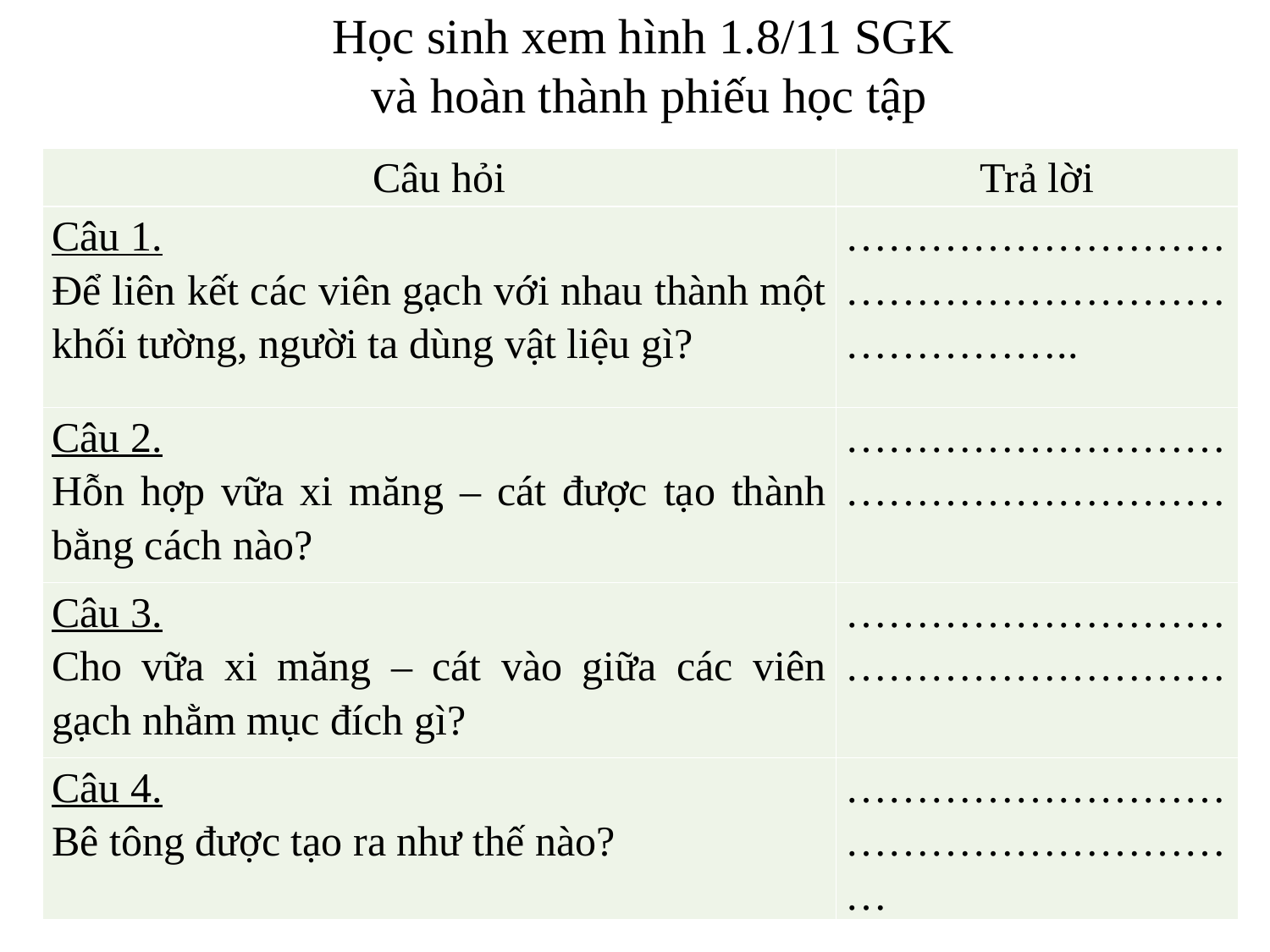

# Học sinh xem hình 1.8/11 SGK và hoàn thành phiếu học tập
| Câu hỏi | Trả lời |
| --- | --- |
| Câu 1. Để liên kết các viên gạch với nhau thành một khối tường, người ta dùng vật liệu gì? | …………………………………………………………….. |
| Câu 2. Hỗn hợp vữa xi măng – cát được tạo thành bằng cách nào? | ……………………………………………… |
| Câu 3. Cho vữa xi măng – cát vào giữa các viên gạch nhằm mục đích gì? | ……………………………………………… |
| Câu 4. Bê tông được tạo ra như thế nào? | ………………………………………………… |